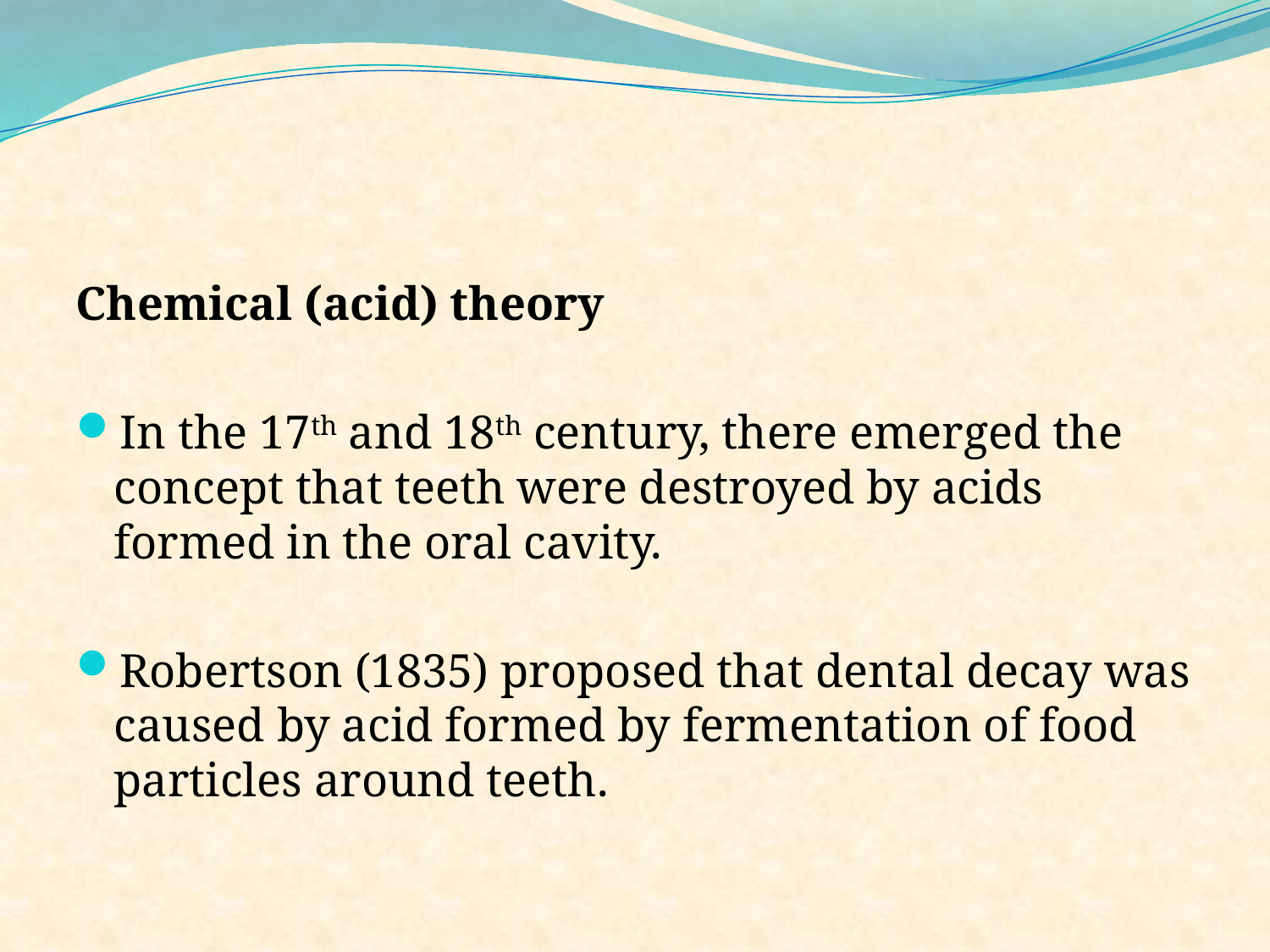

#
Chemical (acid) theory

In the 17th and 18th century, there emerged the concept that teeth were destroyed by acids formed in the oral cavity.

Robertson (1835) proposed that dental decay was caused by acid formed by fermentation of food particles around teeth.